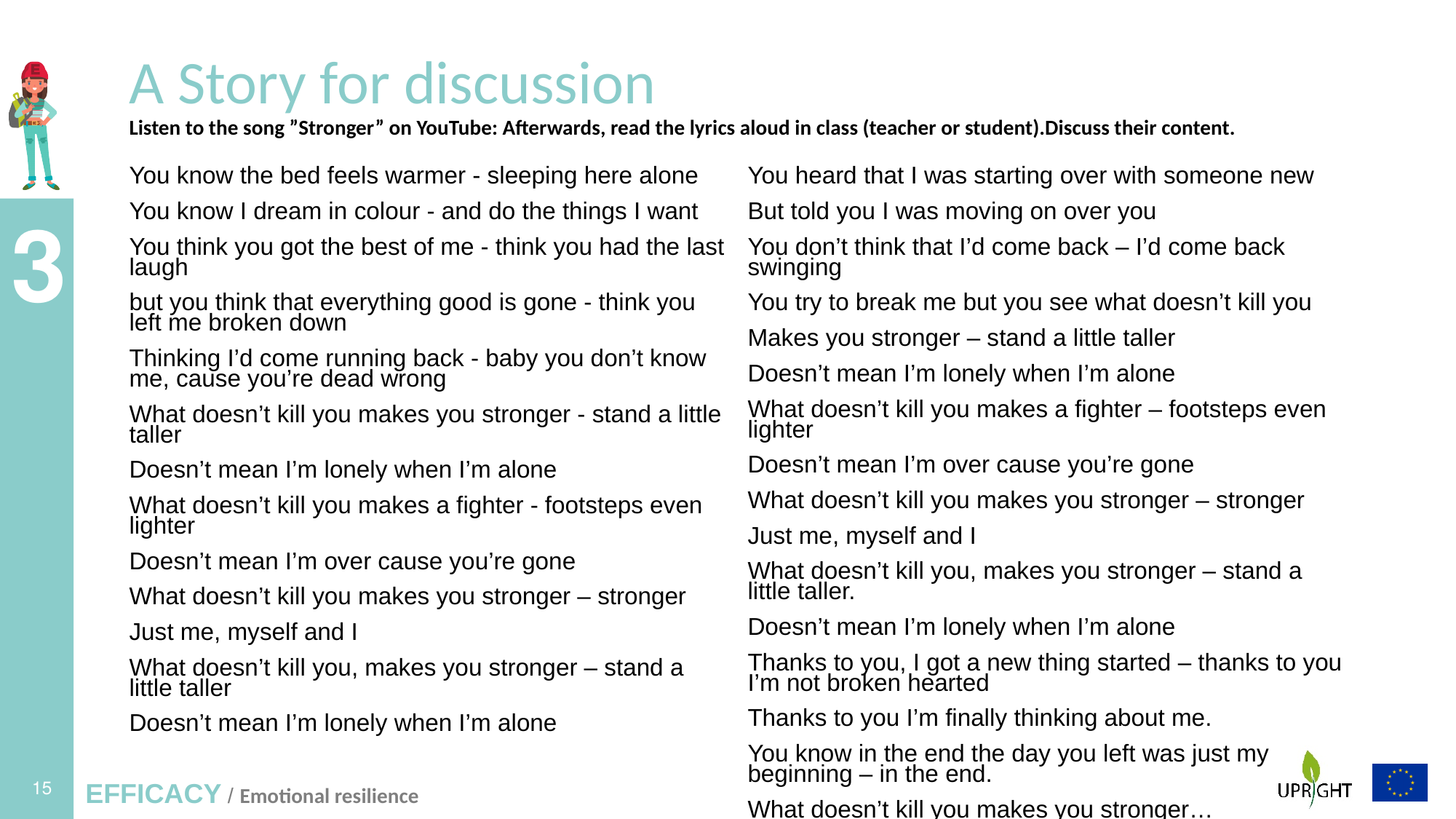

# A Story for discussion Listen to the song ”Stronger” on YouTube: Afterwards, read the lyrics aloud in class (teacher or student).Discuss their content.
You know the bed feels warmer - sleeping here alone
You know I dream in colour - and do the things I want
You think you got the best of me - think you had the last laugh
but you think that everything good is gone - think you left me broken down
Thinking I’d come running back - baby you don’t know me, cause you’re dead wrong
What doesn’t kill you makes you stronger - stand a little taller
Doesn’t mean I’m lonely when I’m alone
What doesn’t kill you makes a fighter - footsteps even lighter
Doesn’t mean I’m over cause you’re gone
What doesn’t kill you makes you stronger – stronger
Just me, myself and I
What doesn’t kill you, makes you stronger – stand a little taller
Doesn’t mean I’m lonely when I’m alone

You heard that I was starting over with someone new
But told you I was moving on over you
You don’t think that I’d come back – I’d come back swinging
You try to break me but you see what doesn’t kill you
Makes you stronger – stand a little taller
Doesn’t mean I’m lonely when I’m alone
What doesn’t kill you makes a fighter – footsteps even lighter
Doesn’t mean I’m over cause you’re gone
What doesn’t kill you makes you stronger – stronger
Just me, myself and I
What doesn’t kill you, makes you stronger – stand a little taller.
Doesn’t mean I’m lonely when I’m alone
Thanks to you, I got a new thing started – thanks to you I’m not broken hearted
Thanks to you I’m finally thinking about me.
You know in the end the day you left was just my beginning – in the end.
What doesn’t kill you makes you stronger…